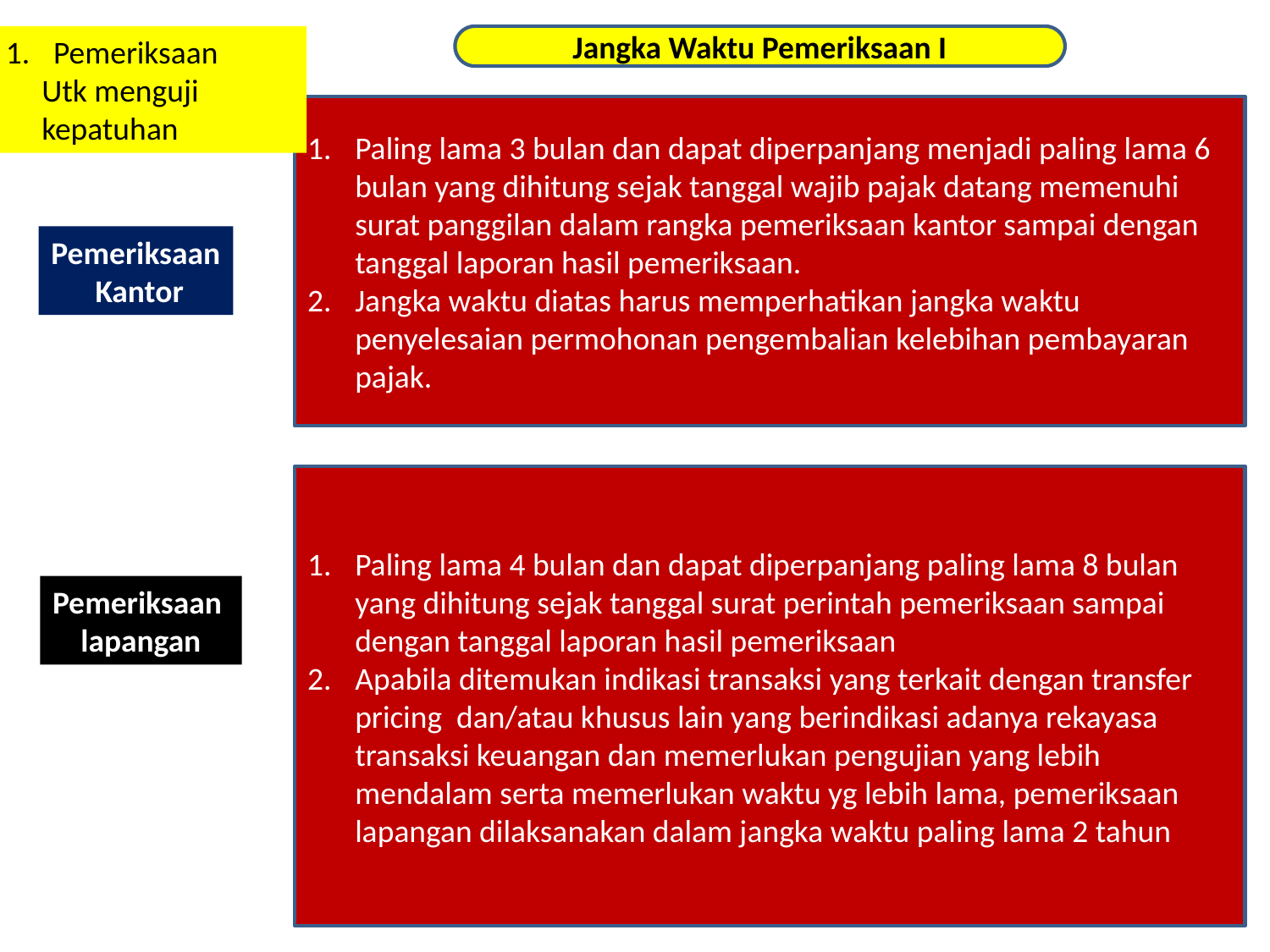

Pemeriksaan
     Utk menguji
     kepatuhan
Jangka Waktu Pemeriksaan I
Paling lama 3 bulan dan dapat diperpanjang menjadi paling lama 6 bulan yang dihitung sejak tanggal wajib pajak datang memenuhi surat panggilan dalam rangka pemeriksaan kantor sampai dengan tanggal laporan hasil pemeriksaan.
Jangka waktu diatas harus memperhatikan jangka waktu penyelesaian permohonan pengembalian kelebihan pembayaran pajak.
Pemeriksaan
 Kantor
Paling lama 4 bulan dan dapat diperpanjang paling lama 8 bulan yang dihitung sejak tanggal surat perintah pemeriksaan sampai dengan tanggal laporan hasil pemeriksaan
Apabila ditemukan indikasi transaksi yang terkait dengan transfer pricing  dan/atau khusus lain yang berindikasi adanya rekayasa transaksi keuangan dan memerlukan pengujian yang lebih mendalam serta memerlukan waktu yg lebih lama, pemeriksaan lapangan dilaksanakan dalam jangka waktu paling lama 2 tahun
Pemeriksaan
lapangan